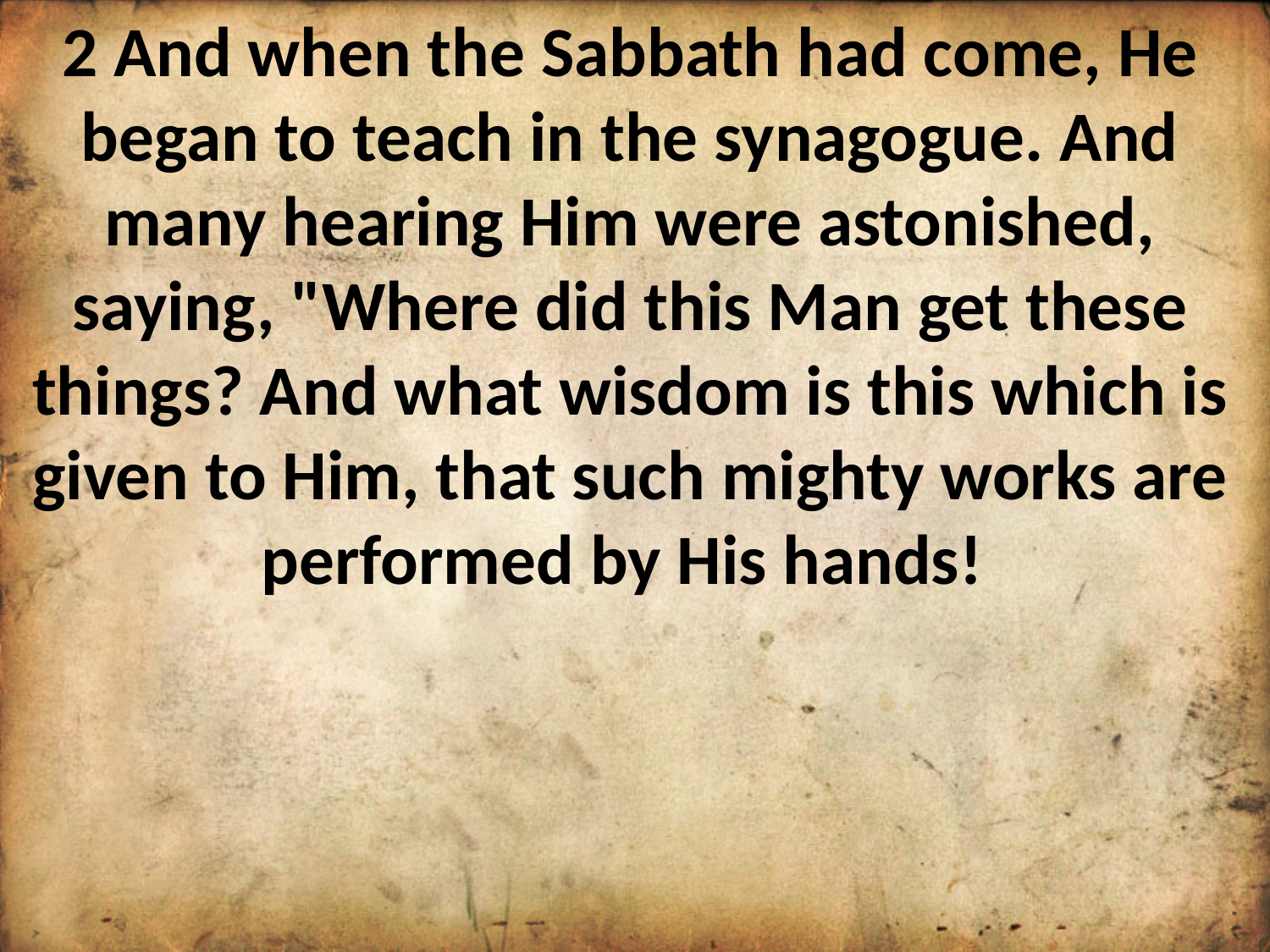

2 And when the Sabbath had come, He began to teach in the synagogue. And many hearing Him were astonished, saying, "Where did this Man get these things? And what wisdom is this which is given to Him, that such mighty works are performed by His hands!